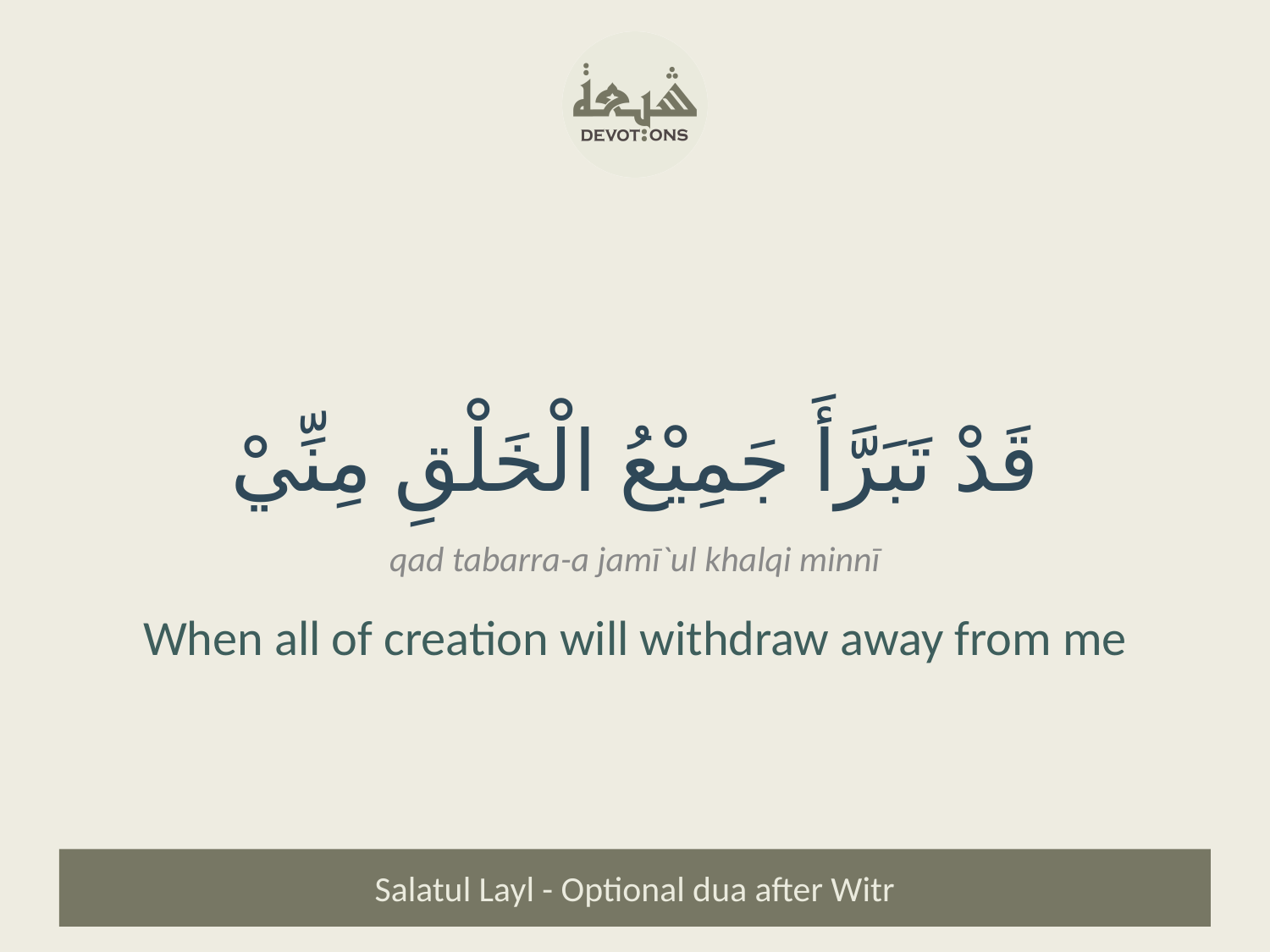

قَدْ تَبَرَّأَ جَمِيْعُ الْخَلْقِ مِنِّيْ
qad tabarra-a jamī`ul khalqi minnī
When all of creation will withdraw away from me
Salatul Layl - Optional dua after Witr